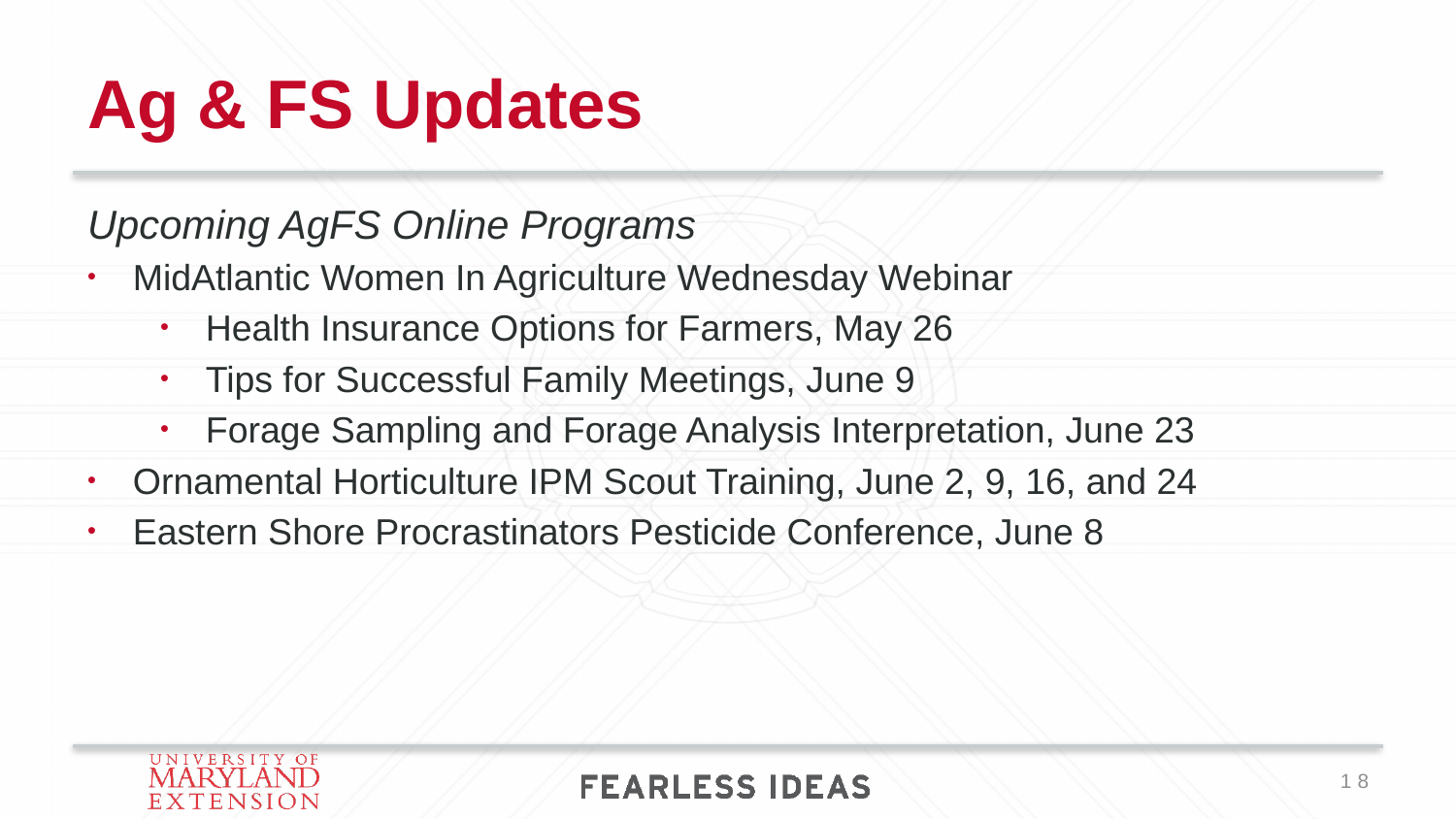

# Ag & FS Updates
Upcoming AgFS Online Programs
MidAtlantic Women In Agriculture Wednesday Webinar
Health Insurance Options for Farmers, May 26
Tips for Successful Family Meetings, June 9
Forage Sampling and Forage Analysis Interpretation, June 23
Ornamental Horticulture IPM Scout Training, June 2, 9, 16, and 24
Eastern Shore Procrastinators Pesticide Conference, June 8

18